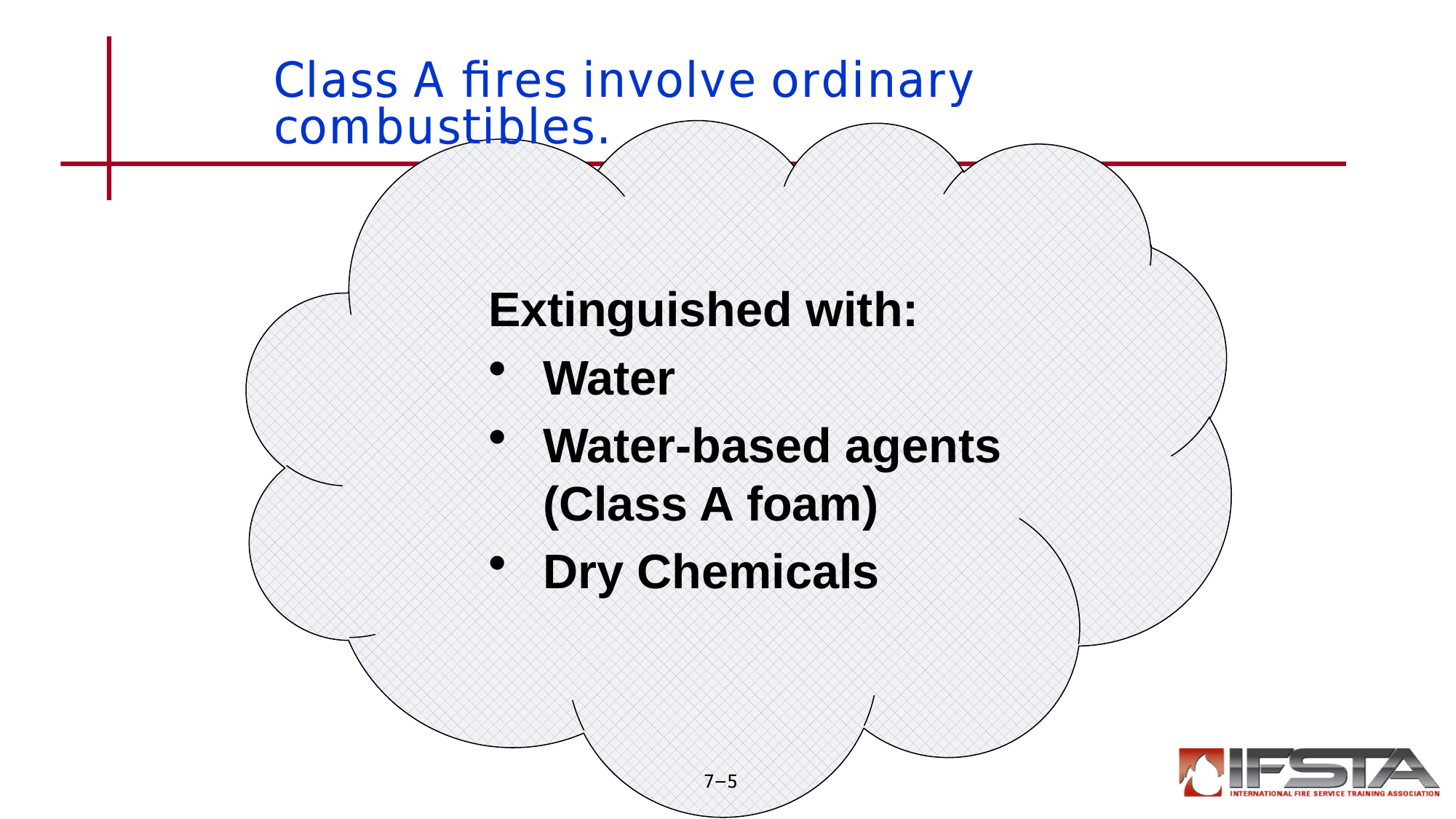

# Class A fires involve ordinary combustibles.

Extinguished with:
Water
Water-based agents (Class A foam)
Dry Chemicals

Fuel
 Textiles
 Paper
 Plastics
 Rubber
 Wood
7–5